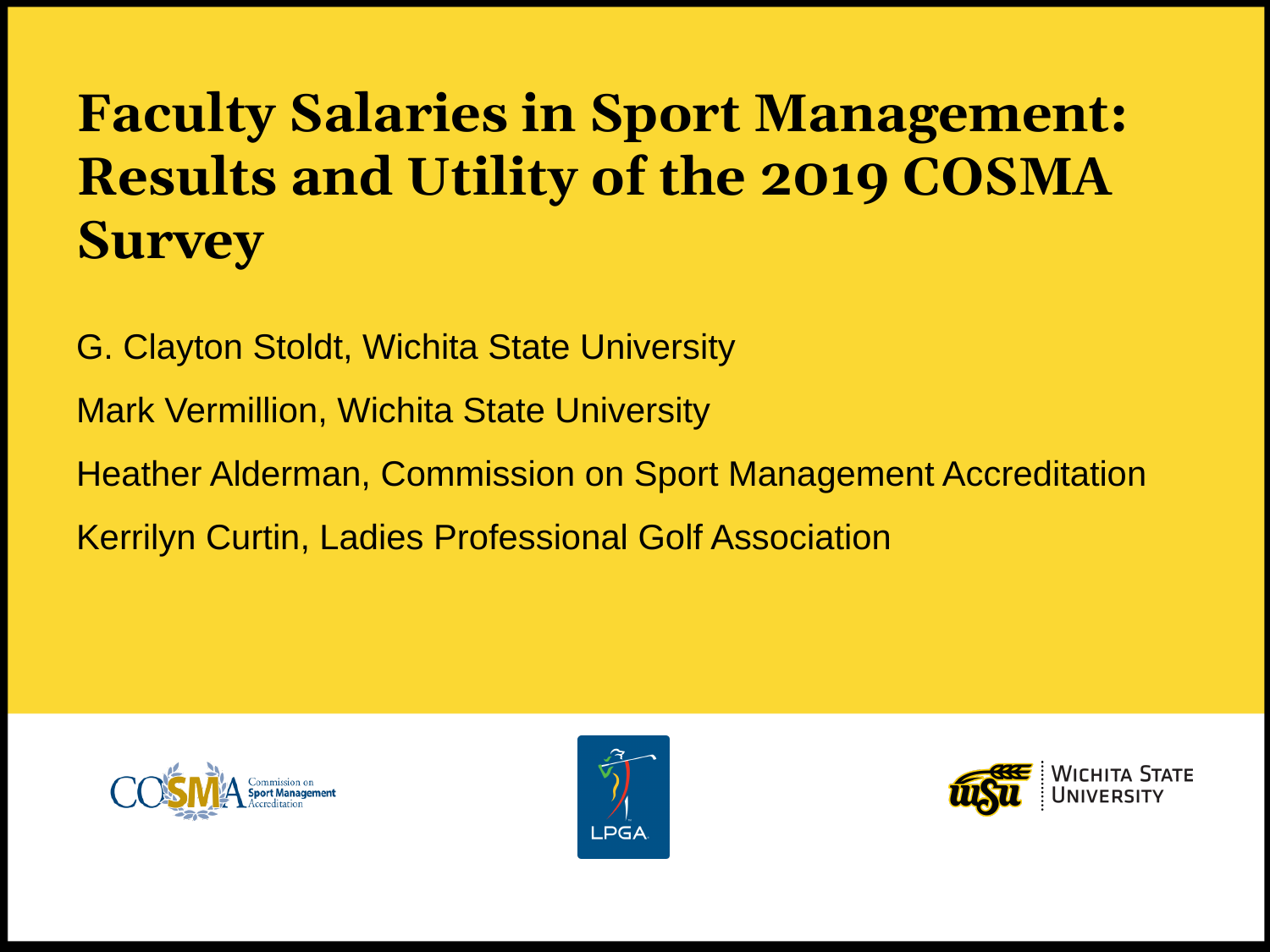

# Faculty Salaries in Sport Management: Results and Utility of the 2019 COSMA Survey
G. Clayton Stoldt, Wichita State University
Mark Vermillion, Wichita State University
Heather Alderman, Commission on Sport Management Accreditation
Kerrilyn Curtin, Ladies Professional Golf Association